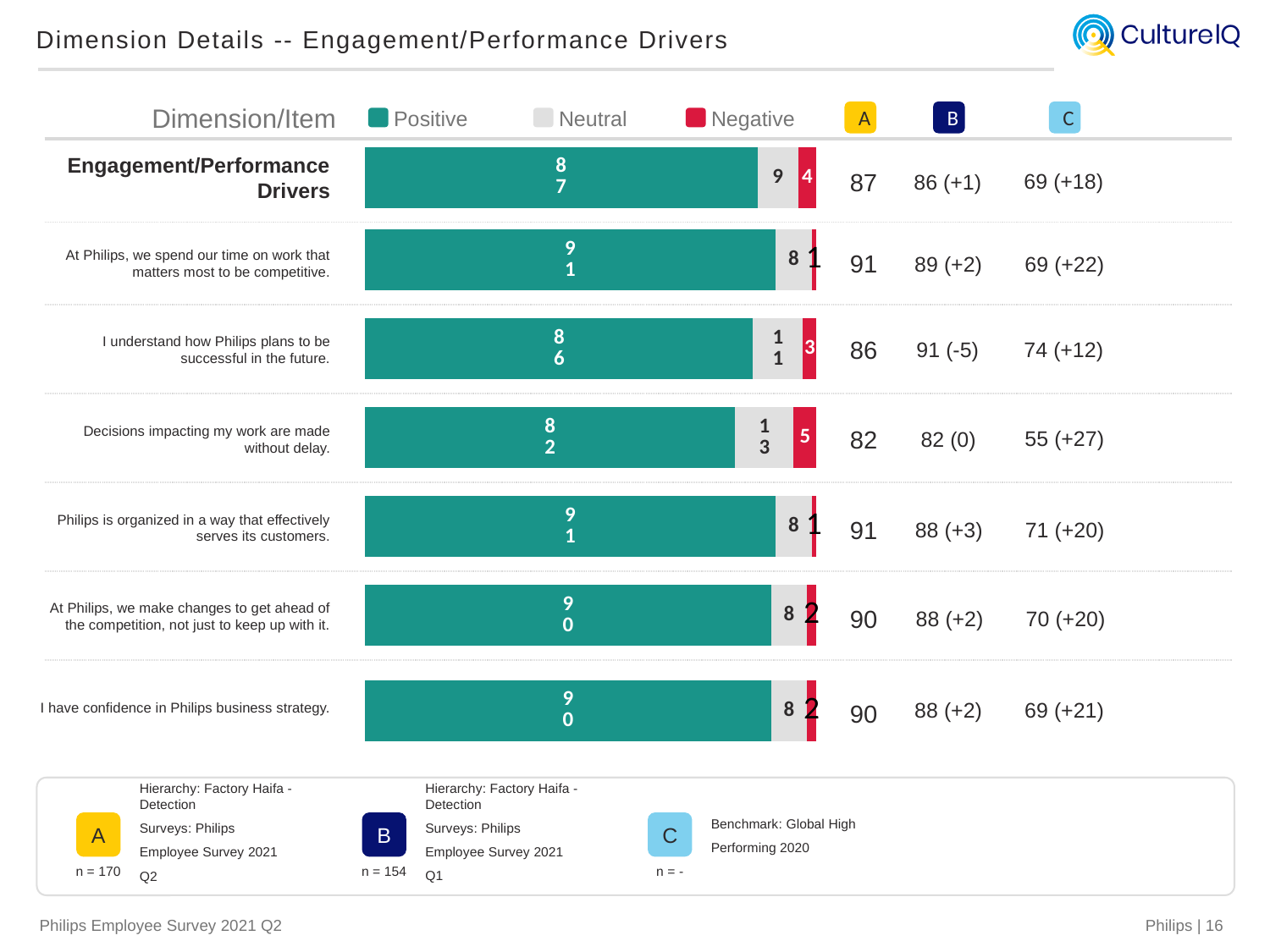

Dimension Details -- Engagement/Performance Drivers
Dimension/Item
Positive
Neutral
Negative
A
87
91
86
82
91
90
90
B
86 (+1)
89 (+2)
91 (-5)
82 (0)
88 (+3)
88 (+2)
88 (+2)
C
69 (+18)
69 (+22)
74 (+12)
55 (+27)
71 (+20)
70 (+20)
69 (+21)

Engagement/Performance Drivers

### Chart

| Category | favorable | neutral | unfavorable |
|---|---|---|---|
| Engagement/Performance Drivers | 87.0 | 9.0 | 4.0 |
At Philips, we spend our time on work that matters most to be competitive.

### Chart

| Category | favorable | neutral | unfavorable |
|---|---|---|---|
| Question 4 | 91.0 | 8.0 | 1.0 |
I understand how Philips plans to be successful in the future.

### Chart

| Category | favorable | neutral | unfavorable |
|---|---|---|---|
| Question 6 | 86.0 | 11.0 | 3.0 |
Decisions impacting my work are made without delay.

### Chart

| Category | favorable | neutral | unfavorable |
|---|---|---|---|
| Question 8 | 82.0 | 13.0 | 5.0 |
Philips is organized in a way that effectively serves its customers.

### Chart

| Category | favorable | neutral | unfavorable |
|---|---|---|---|
| Question 9 | 91.0 | 8.0 | 1.0 |
At Philips, we make changes to get ahead of the competition, not just to keep up with it.

### Chart

| Category | favorable | neutral | unfavorable |
|---|---|---|---|
| Question 12 | 90.0 | 8.0 | 2.0 |
I have confidence in Philips business strategy.

### Chart

| Category | favorable | neutral | unfavorable |
|---|---|---|---|
| Question 16 | 90.0 | 8.0 | 2.0 |
Benchmark: Global High Performing 2020
C
n = -
Hierarchy: Factory Haifa -Detection
Surveys: Philips Employee Survey 2021 Q1
B
n = 154
Hierarchy: Factory Haifa -Detection
Surveys: Philips Employee Survey 2021 Q2
A
n = 170
Philips | 16
Philips Employee Survey 2021 Q2